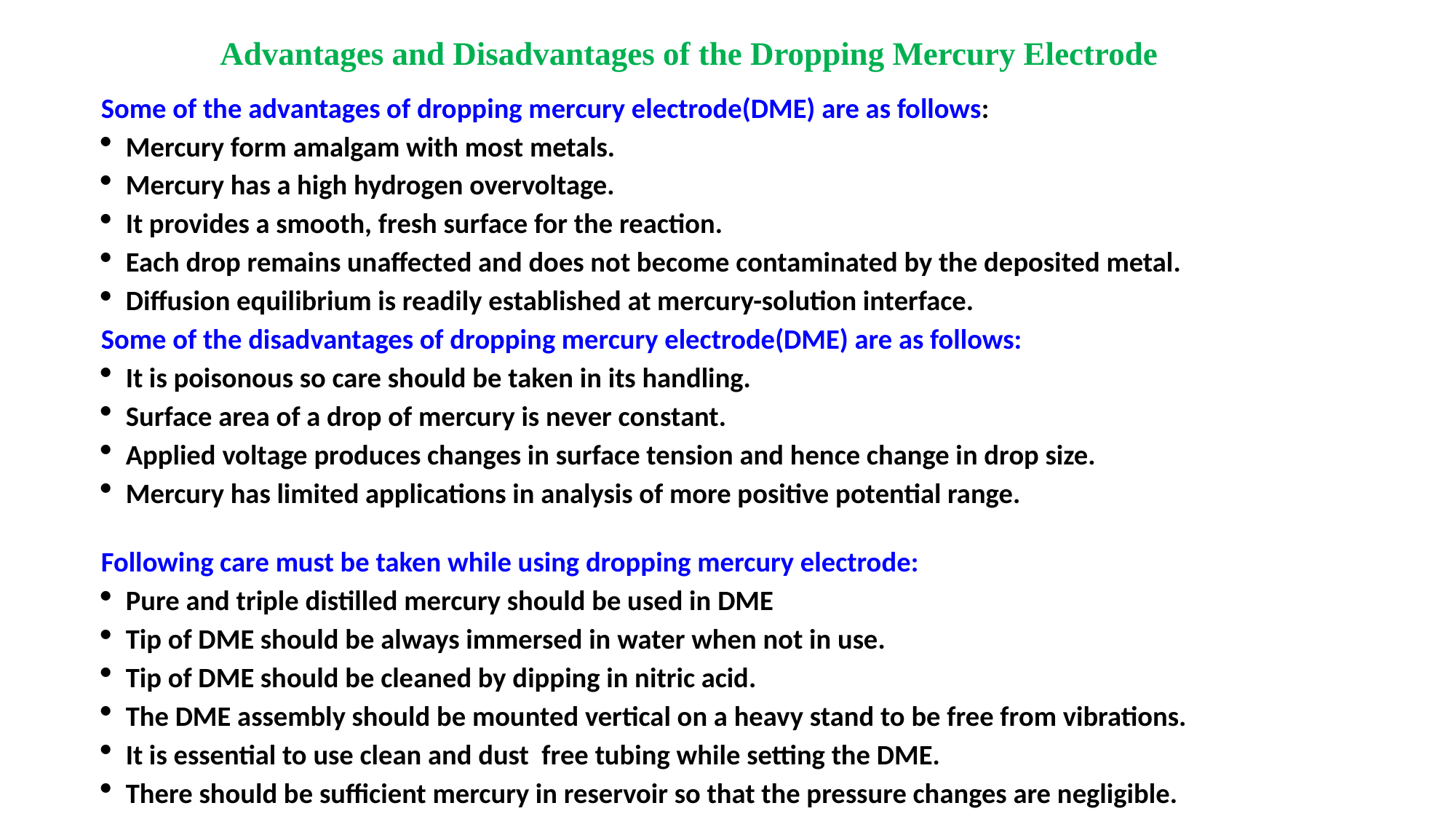

# Advantages and Disadvantages of the Dropping Mercury Electrode
Some of the advantages of dropping mercury electrode(DME) are as follows:
Mercury form amalgam with most metals.
Mercury has a high hydrogen overvoltage.
It provides a smooth, fresh surface for the reaction.
Each drop remains unaffected and does not become contaminated by the deposited metal.
Diffusion equilibrium is readily established at mercury-solution interface.
Some of the disadvantages of dropping mercury electrode(DME) are as follows:
It is poisonous so care should be taken in its handling.
Surface area of a drop of mercury is never constant.
Applied voltage produces changes in surface tension and hence change in drop size.
Mercury has limited applications in analysis of more positive potential range.
Following care must be taken while using dropping mercury electrode:
Pure and triple distilled mercury should be used in DME
Tip of DME should be always immersed in water when not in use.
Tip of DME should be cleaned by dipping in nitric acid.
The DME assembly should be mounted vertical on a heavy stand to be free from vibrations.
It is essential to use clean and dust  free tubing while setting the DME.
There should be sufficient mercury in reservoir so that the pressure changes are negligible.